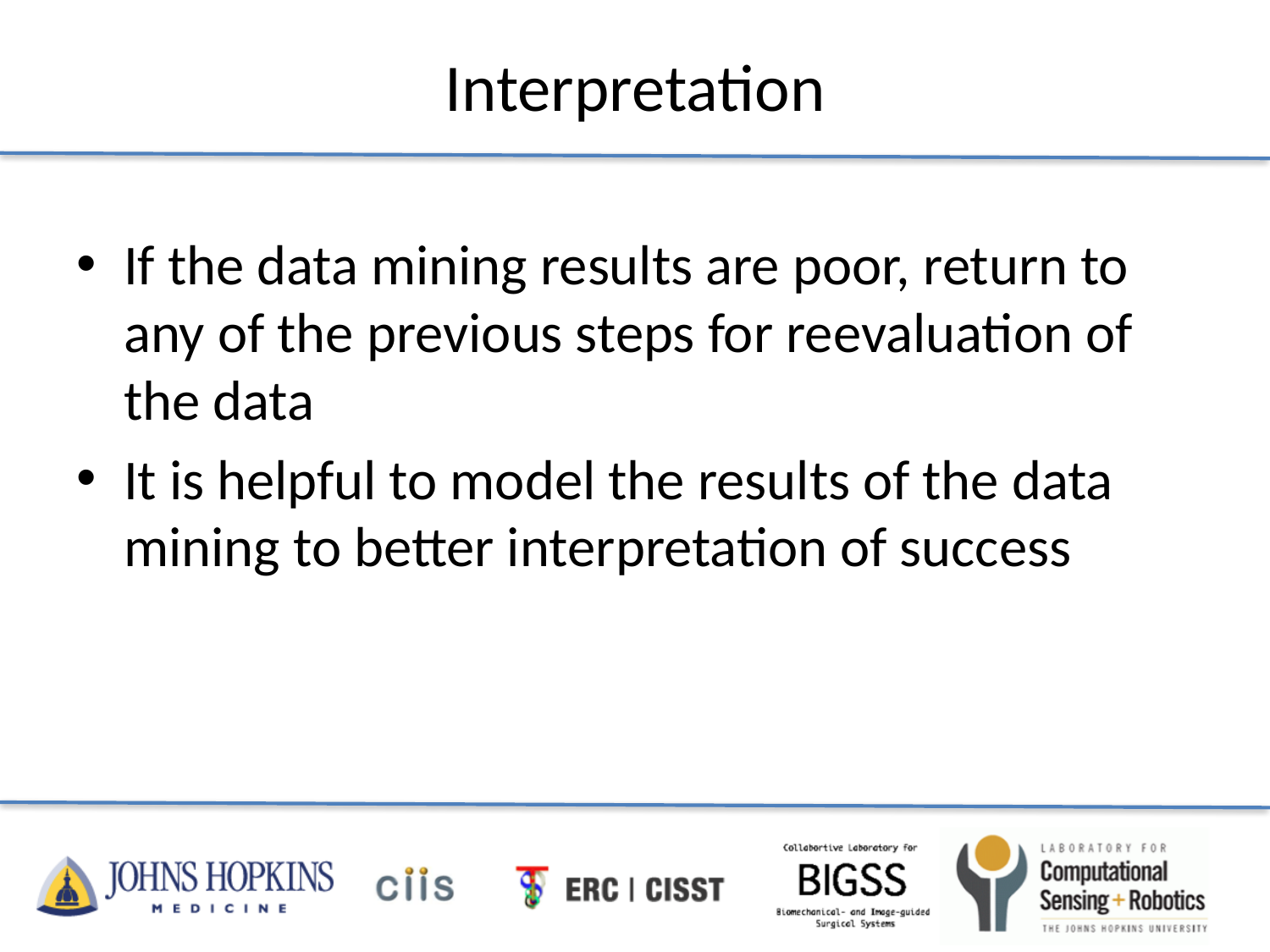

# Interpretation
If the data mining results are poor, return to any of the previous steps for reevaluation of the data
It is helpful to model the results of the data mining to better interpretation of success